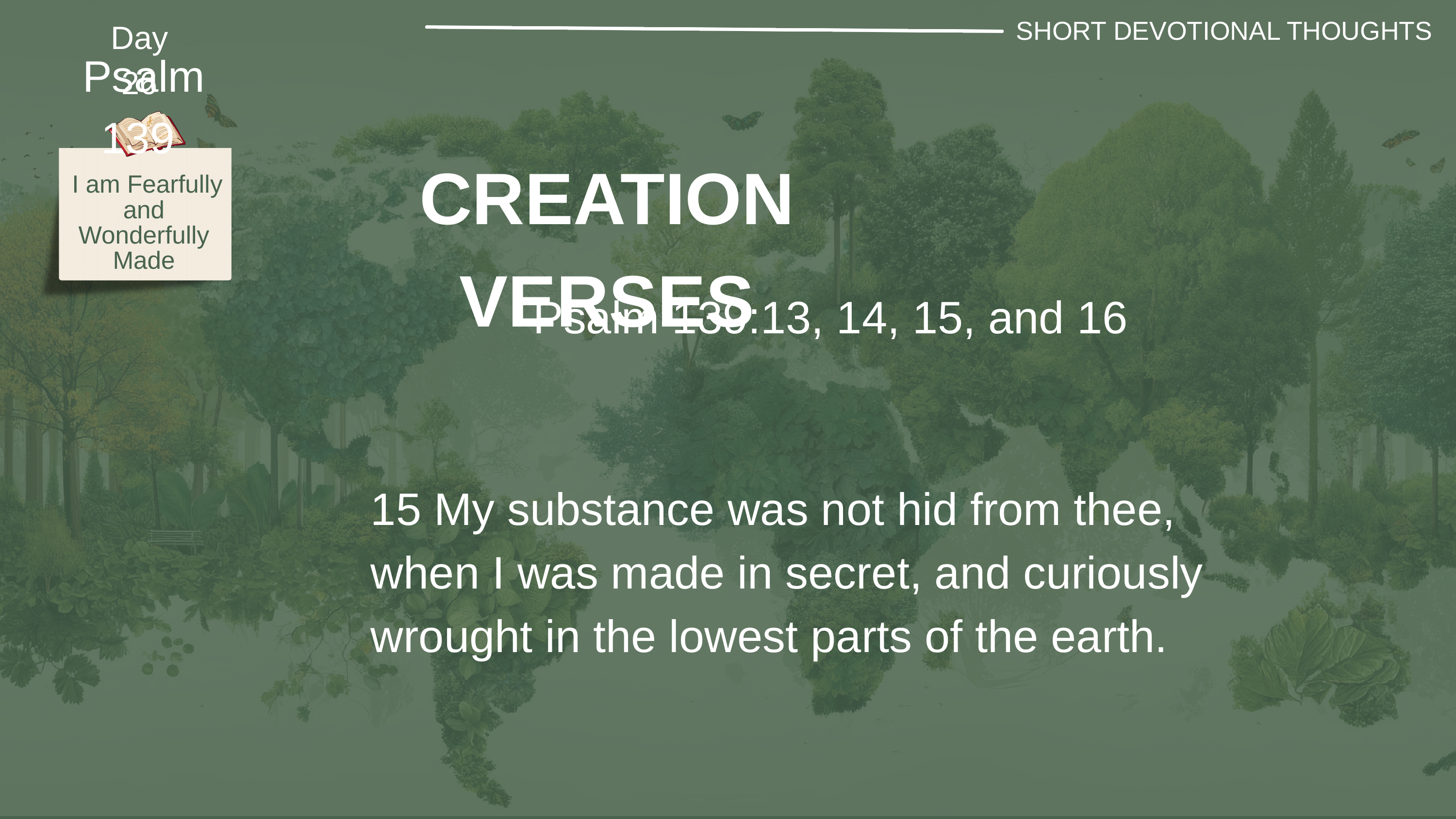

SHORT DEVOTIONAL THOUGHTS
Day 26

Psalm 139

CREATION VERSES

 I am Fearfully and Wonderfully Made
Psalm 139:13, 14, 15, and 16

15 My substance was not hid from thee, when I was made in secret, and curiously wrought in the lowest parts of the earth.